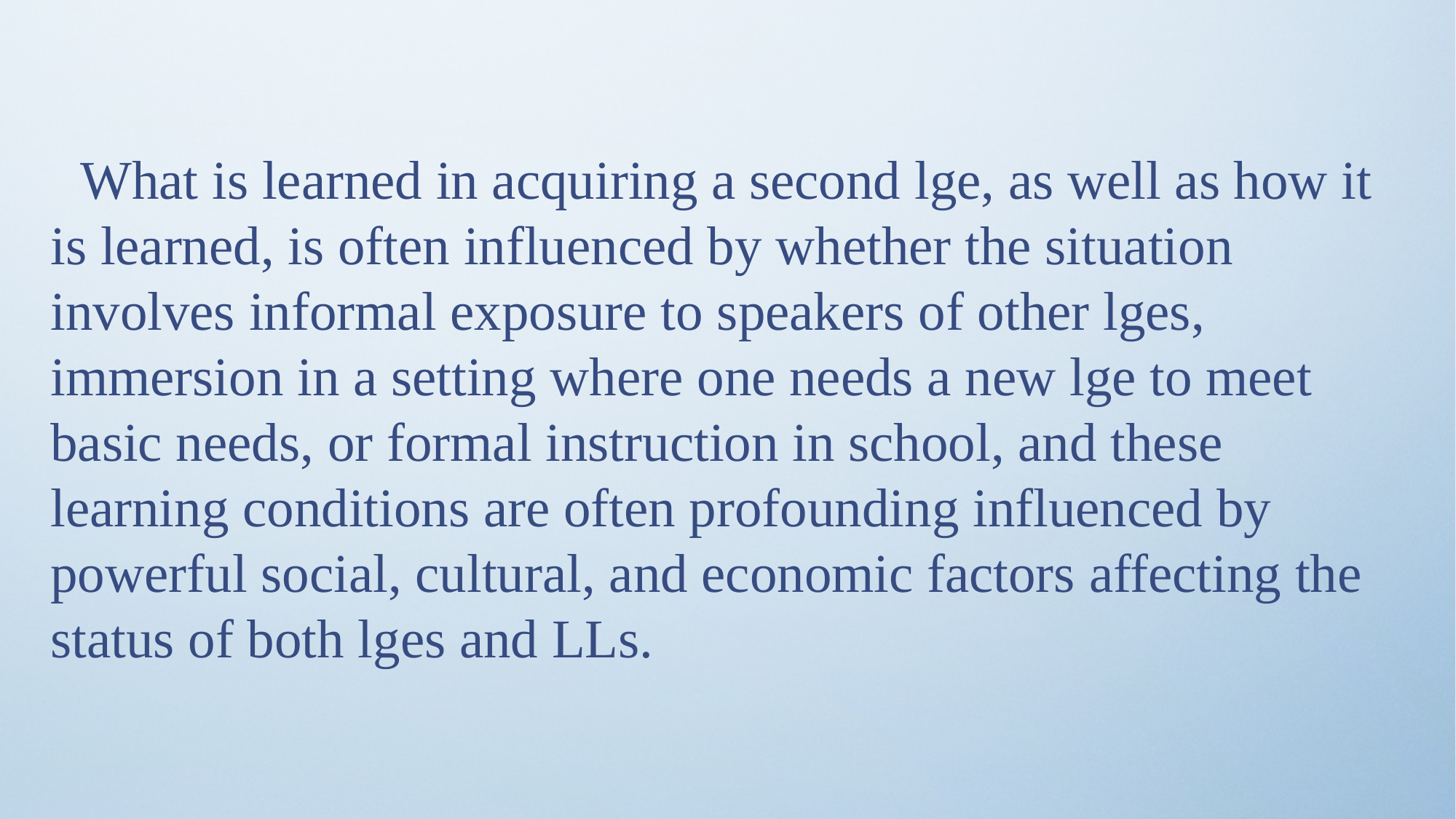

What is learned in acquiring a second lge, as well as how it is learned, is often influenced by whether the situation involves informal exposure to speakers of other lges, immersion in a setting where one needs a new lge to meet basic needs, or formal instruction in school, and these learning conditions are often profounding influenced by powerful social, cultural, and economic factors affecting the status of both lges and LLs.